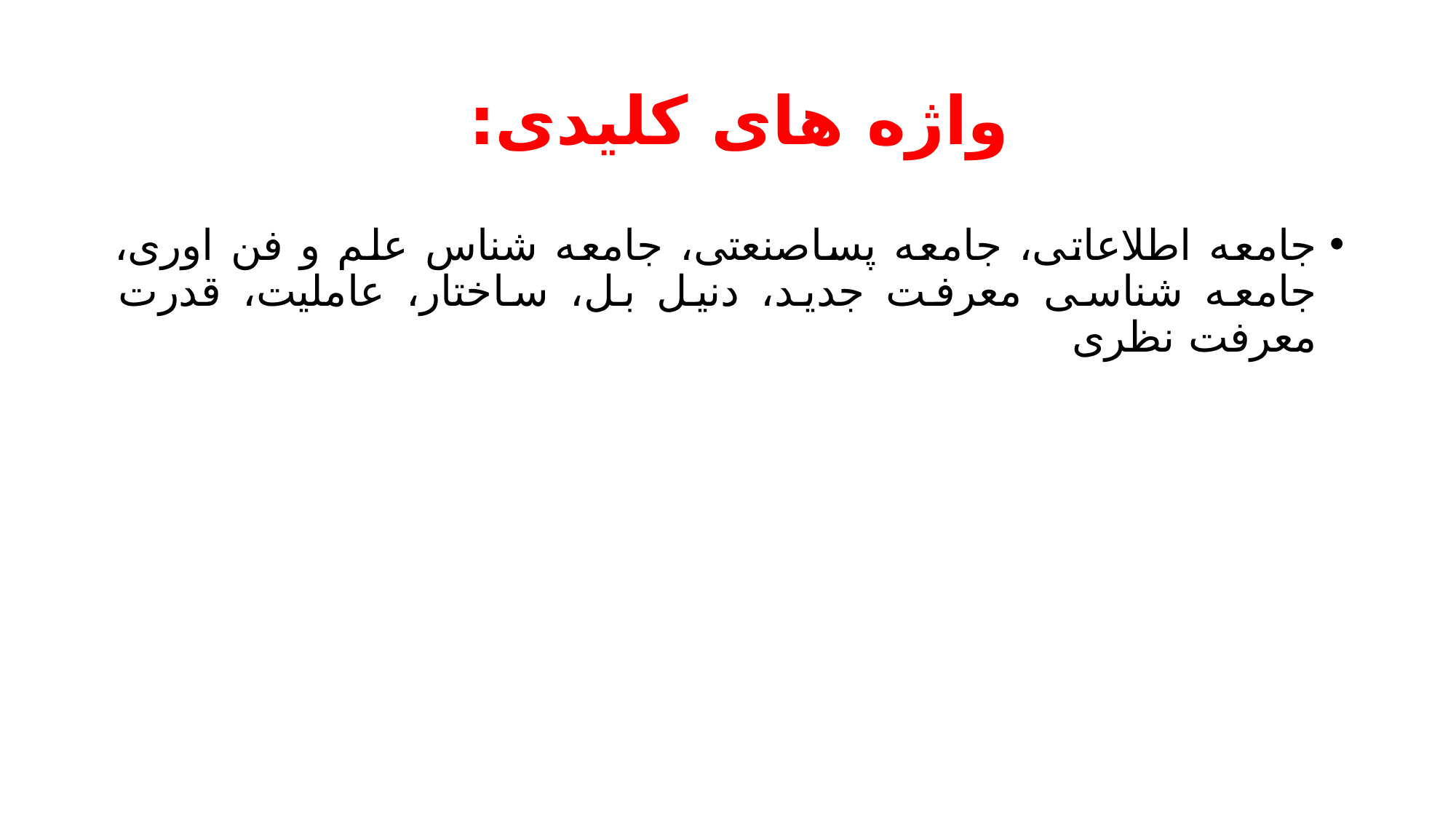

# واژه های کلیدی:
جامعه اطلاعاتی، جامعه پساصنعتی، جامعه شناس علم و فن اوری، جامعه شناسی معرفت جدید، دنیل بل، ساختار، عاملیت، قدرت معرفت نظری